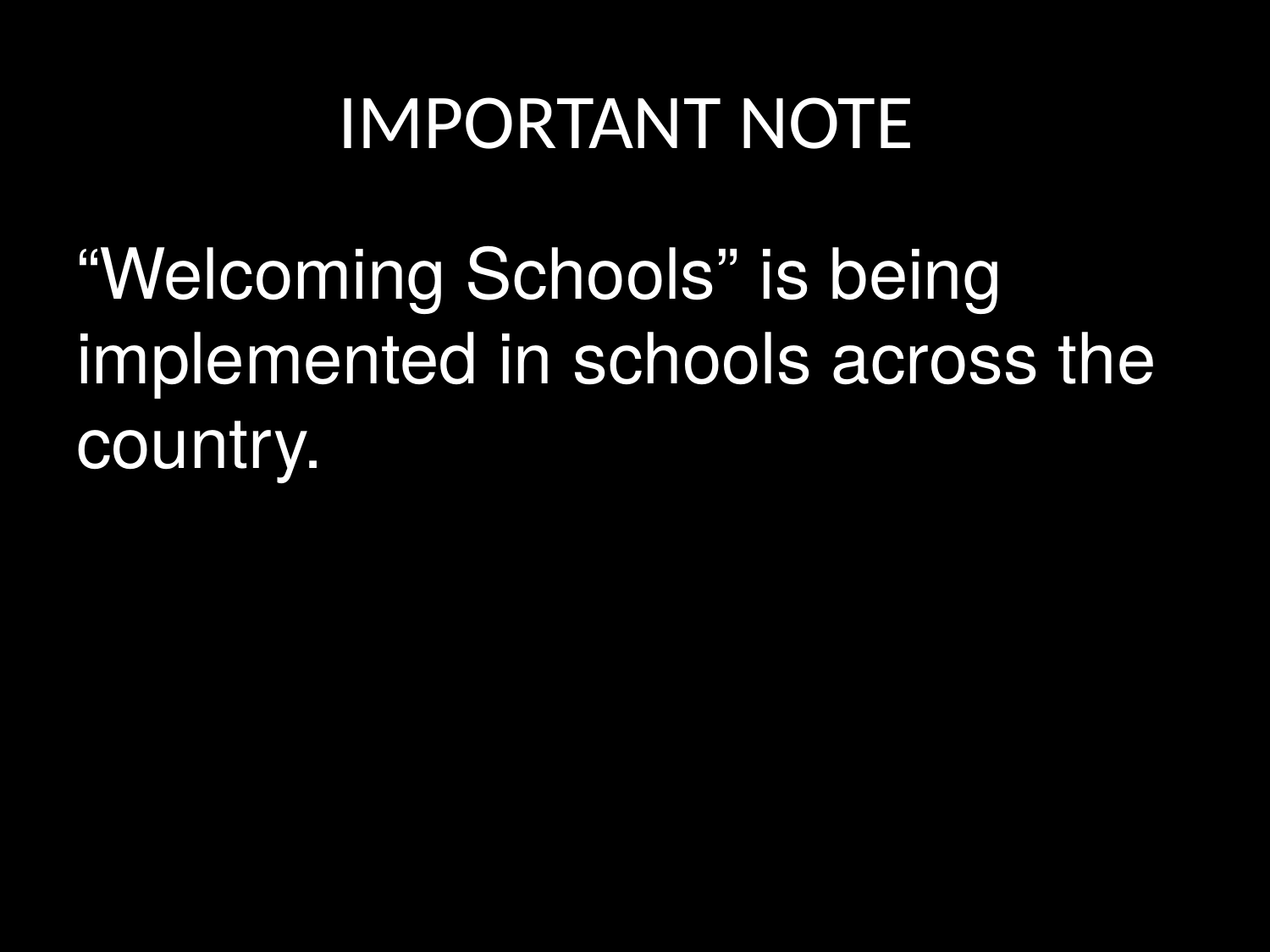

# IMPORTANT NOTE
“Welcoming Schools” is being implemented in schools across the country.